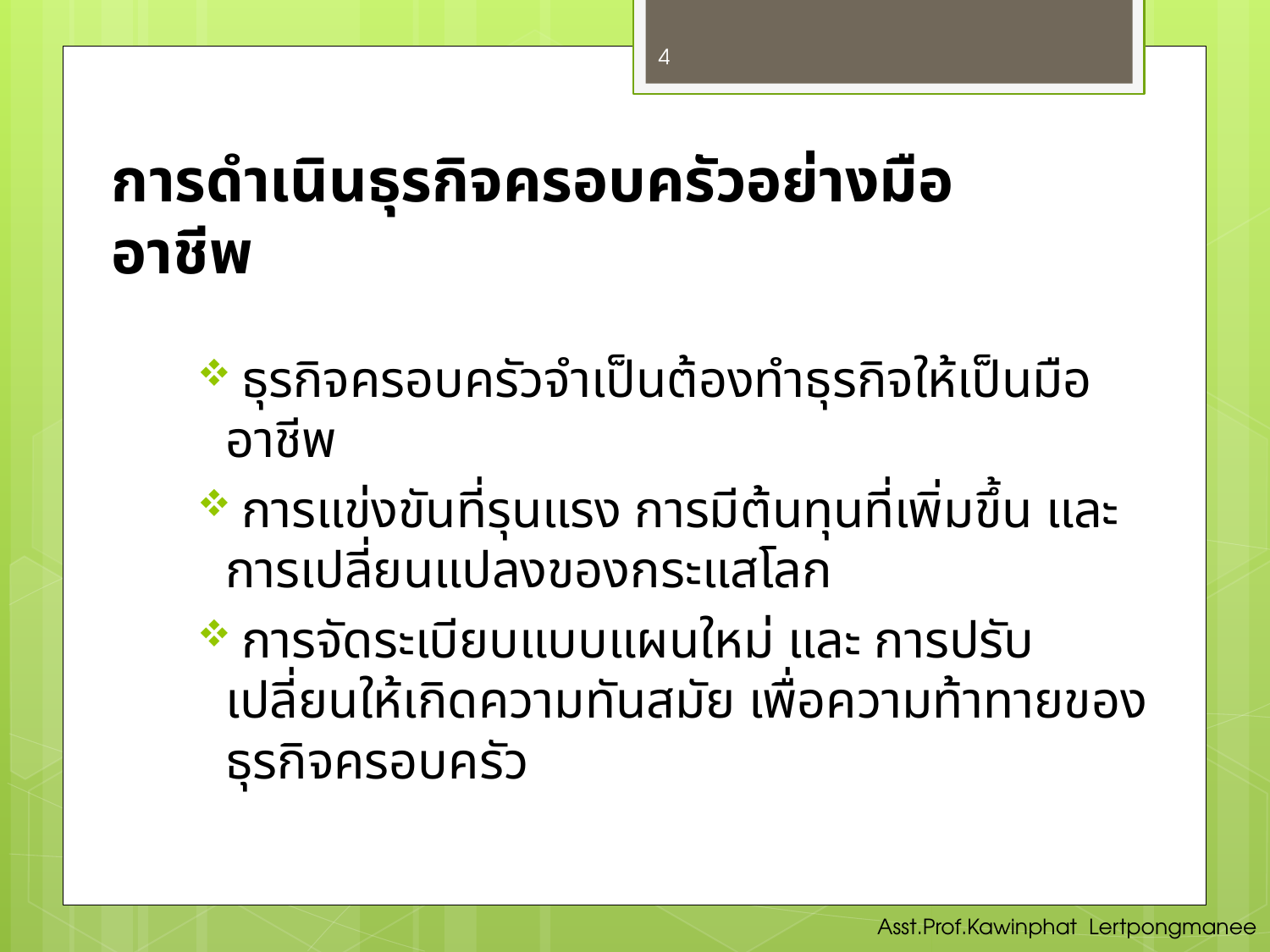

4
# การดำเนินธุรกิจครอบครัวอย่างมืออาชีพ
 ธุรกิจครอบครัวจำเป็นต้องทำธุรกิจให้เป็นมืออาชีพ
 การแข่งขันที่รุนแรง การมีต้นทุนที่เพิ่มขึ้น และ การเปลี่ยนแปลงของกระแสโลก
 การจัดระเบียบแบบแผนใหม่ และ การปรับเปลี่ยนให้เกิดความทันสมัย เพื่อความท้าทายของธุรกิจครอบครัว

Asst.Prof.Kawinphat  Lertpongmanee